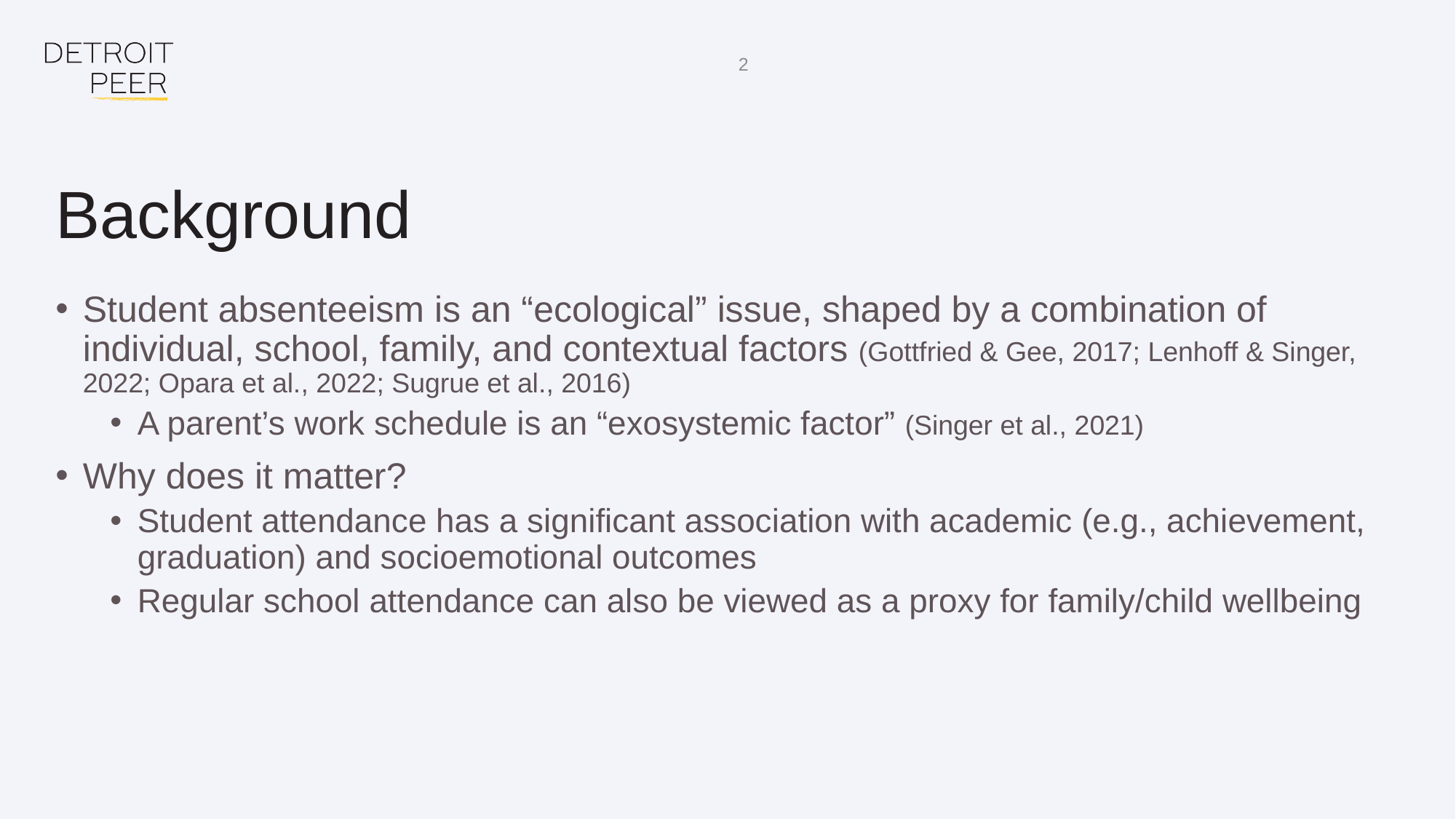

2
# Background
Student absenteeism is an “ecological” issue, shaped by a combination of individual, school, family, and contextual factors (Gottfried & Gee, 2017; Lenhoff & Singer, 2022; Opara et al., 2022; Sugrue et al., 2016)
A parent’s work schedule is an “exosystemic factor” (Singer et al., 2021)
Why does it matter?
Student attendance has a significant association with academic (e.g., achievement, graduation) and socioemotional outcomes
Regular school attendance can also be viewed as a proxy for family/child wellbeing